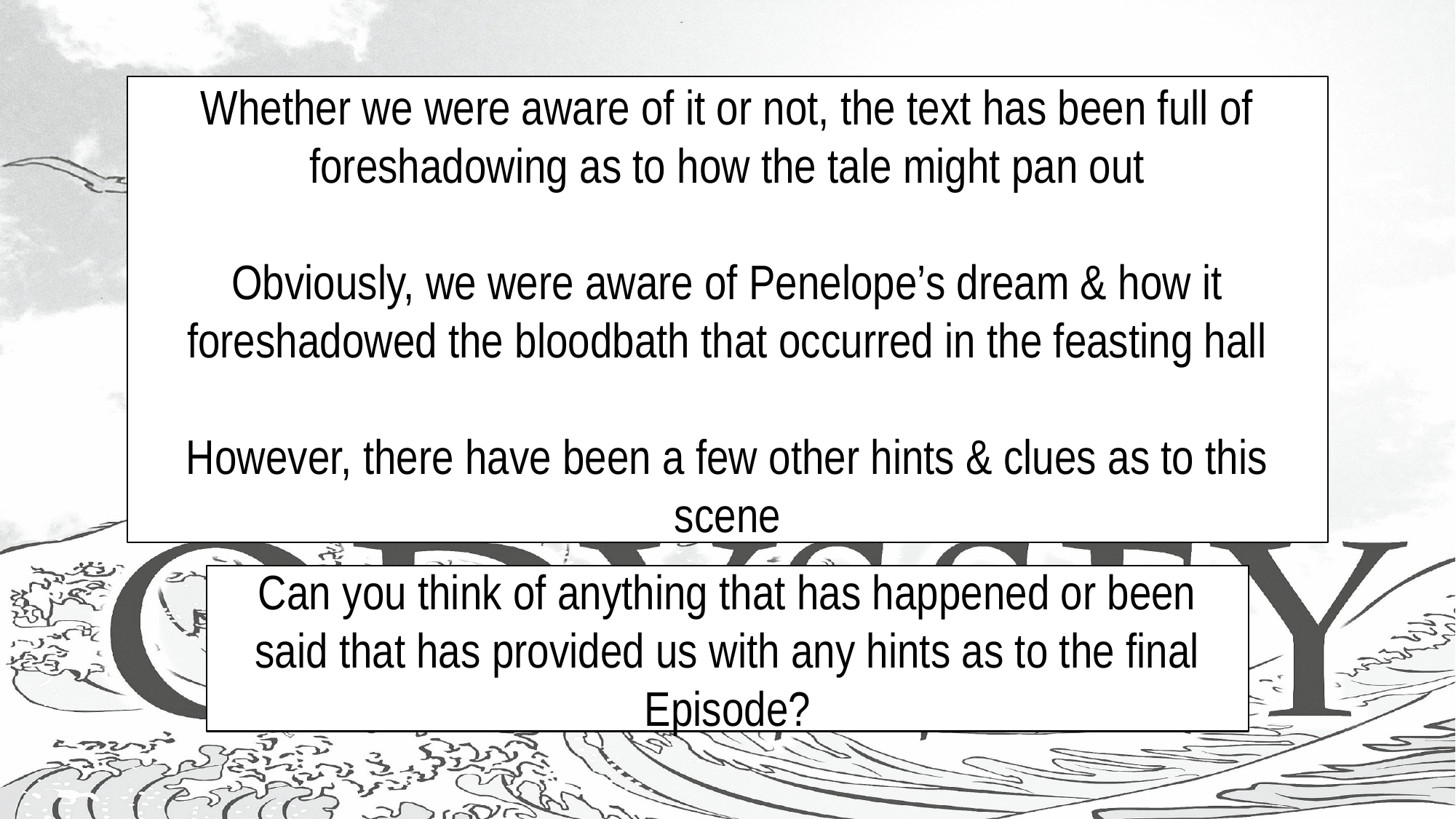

#
Whether we were aware of it or not, the text has been full of foreshadowing as to how the tale might pan out

Obviously, we were aware of Penelope’s dream & how it foreshadowed the bloodbath that occurred in the feasting hall

However, there have been a few other hints & clues as to this scene

Can you think of anything that has happened or been said that has provided us with any hints as to the final Episode?